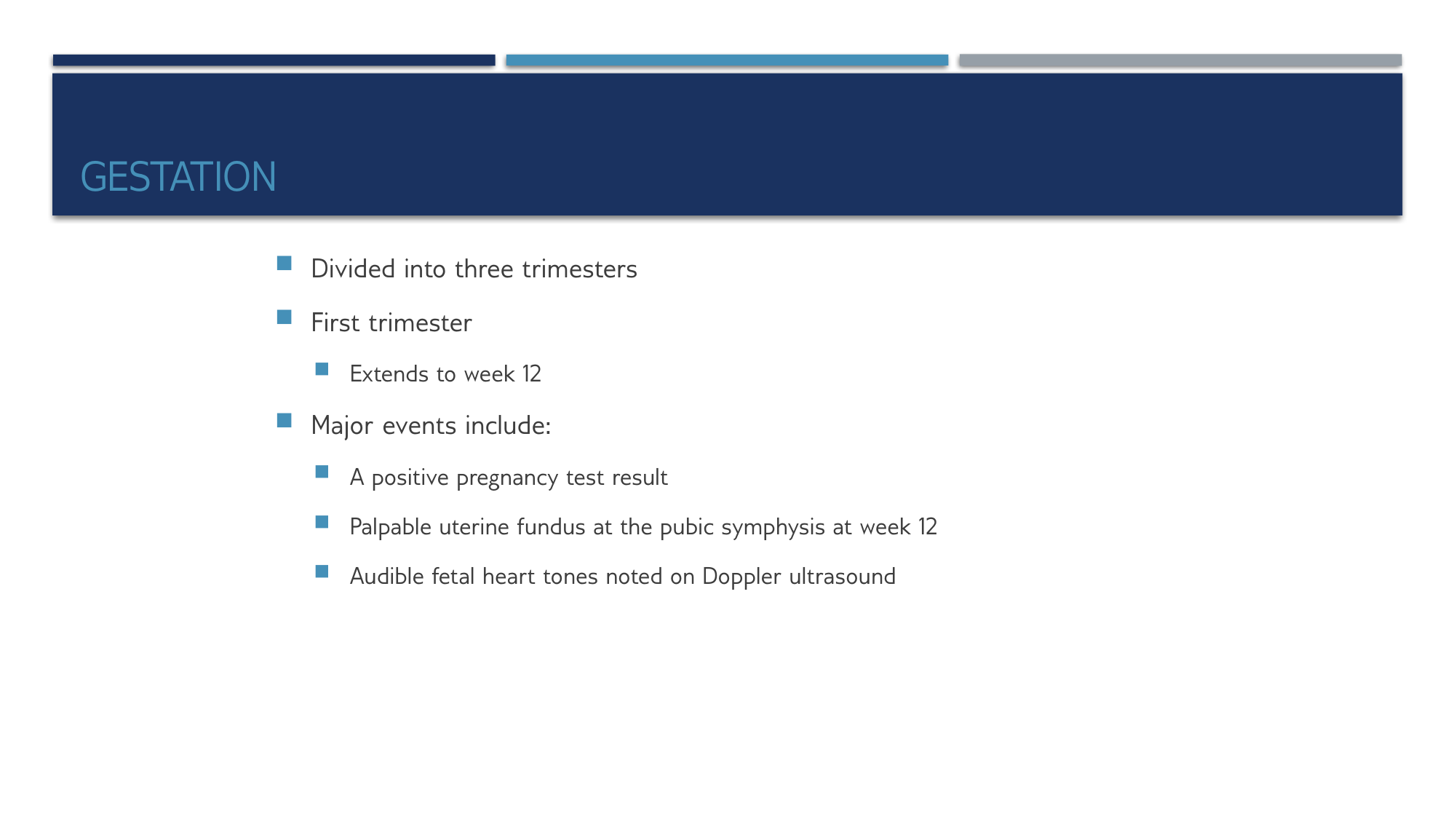

# Gestation
Divided into three trimesters
First trimester
Extends to week 12
Major events include:
A positive pregnancy test result
Palpable uterine fundus at the pubic symphysis at week 12
Audible fetal heart tones noted on Doppler ultrasound